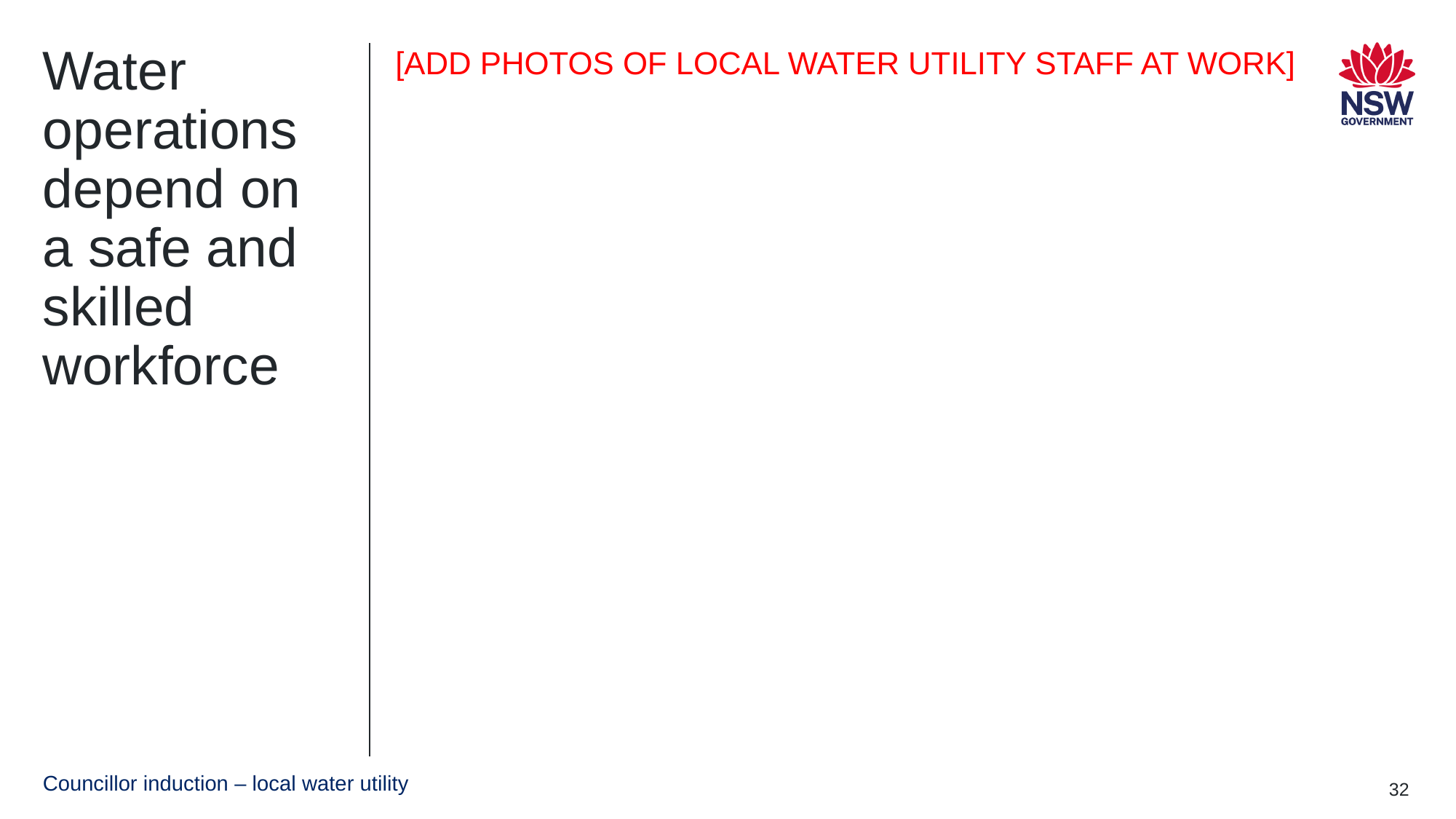

# Water operations depend on a safe and skilled workforce
[ADD PHOTOS OF LOCAL WATER UTILITY STAFF AT WORK]
Councillor induction – local water utility

32